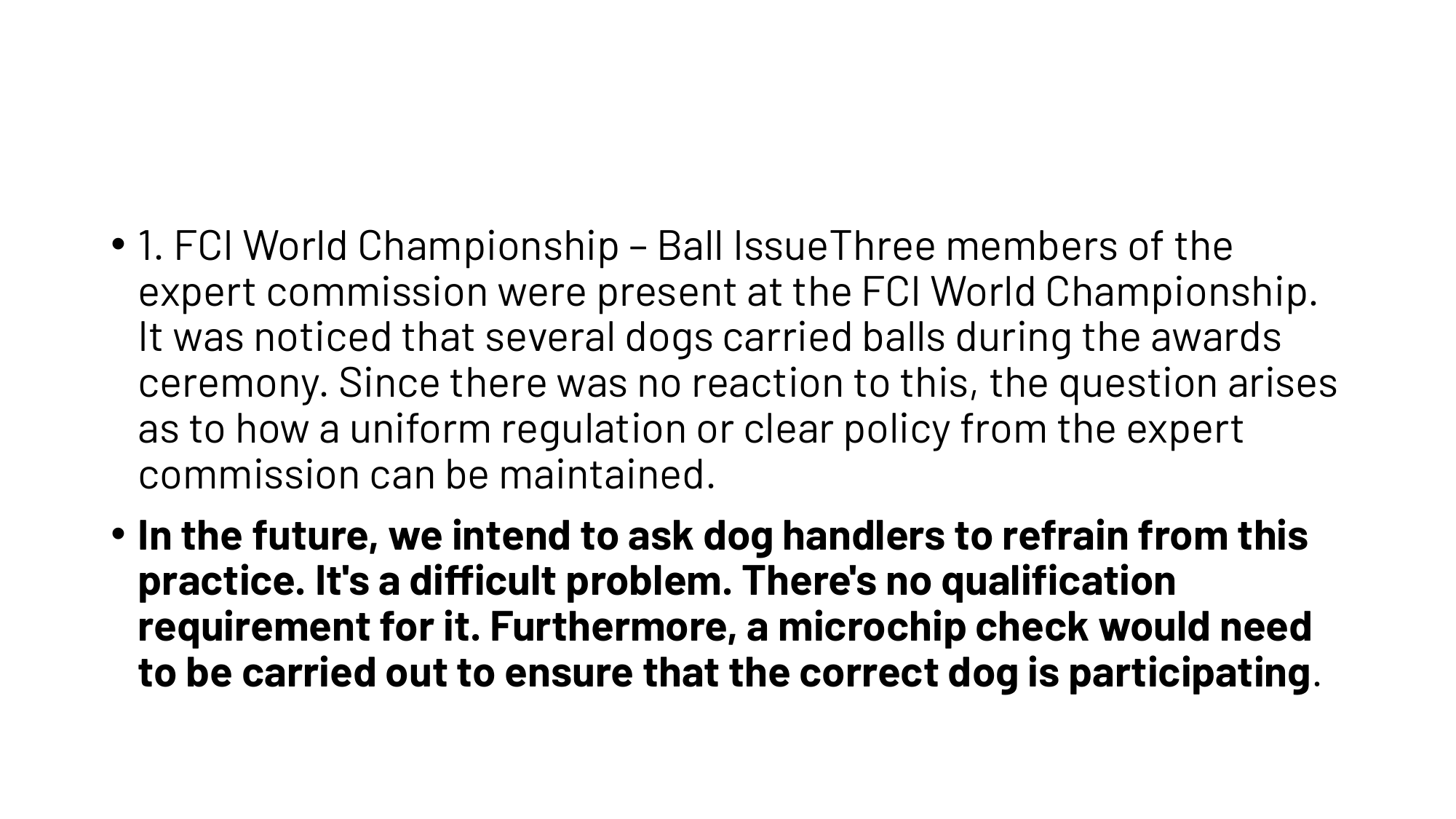

#
1. FCI World Championship – Ball IssueThree members of the expert commission were present at the FCI World Championship. It was noticed that several dogs carried balls during the awards ceremony. Since there was no reaction to this, the question arises as to how a uniform regulation or clear policy from the expert commission can be maintained.
In the future, we intend to ask dog handlers to refrain from this practice. It's a difficult problem. There's no qualification requirement for it. Furthermore, a microchip check would need to be carried out to ensure that the correct dog is participating.